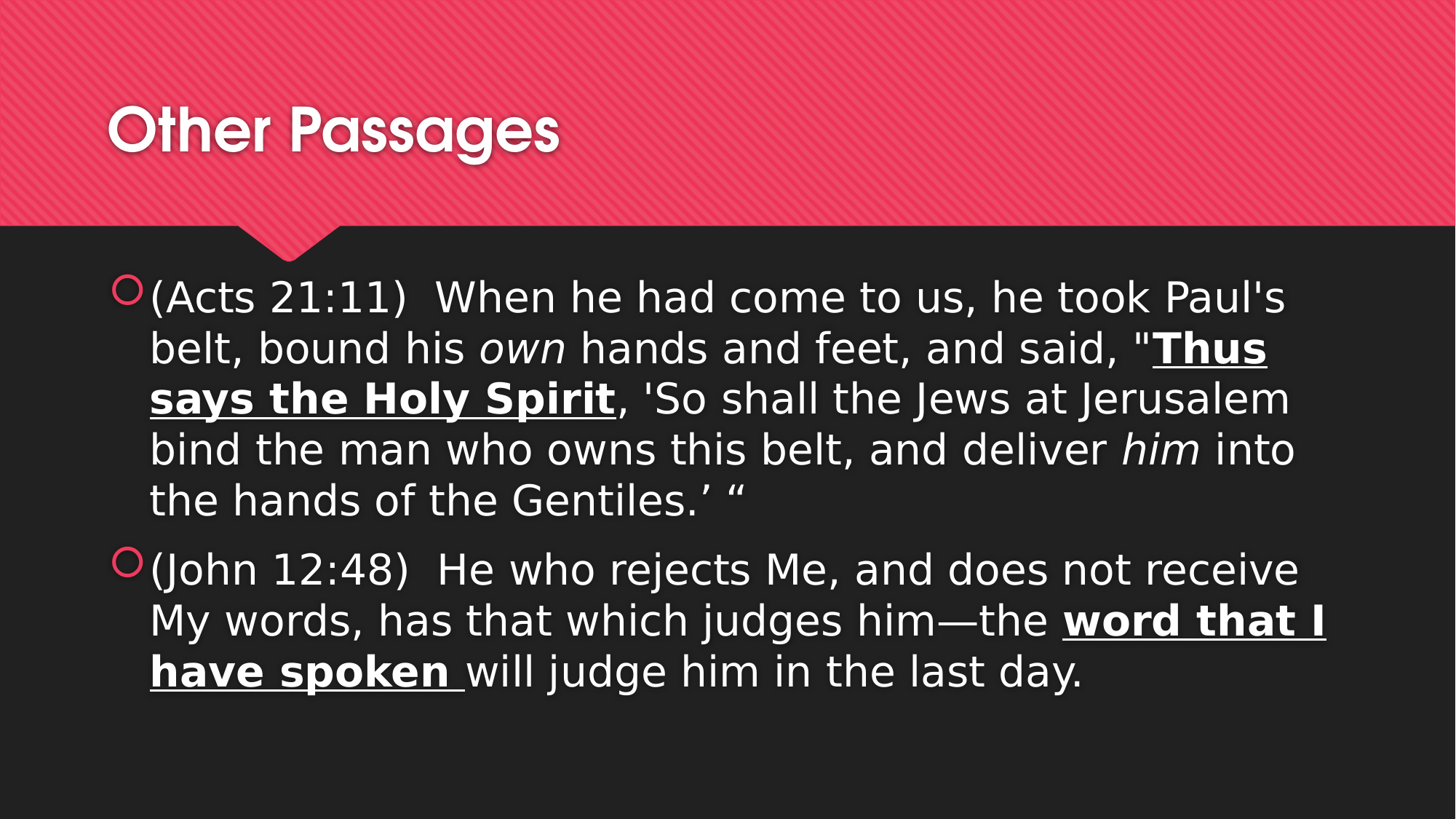

# Other Passages
(Acts 21:11)  When he had come to us, he took Paul's belt, bound his own hands and feet, and said, "Thus says the Holy Spirit, 'So shall the Jews at Jerusalem bind the man who owns this belt, and deliver him into the hands of the Gentiles.’ “
(John 12:48)  He who rejects Me, and does not receive My words, has that which judges him—the word that I have spoken will judge him in the last day.